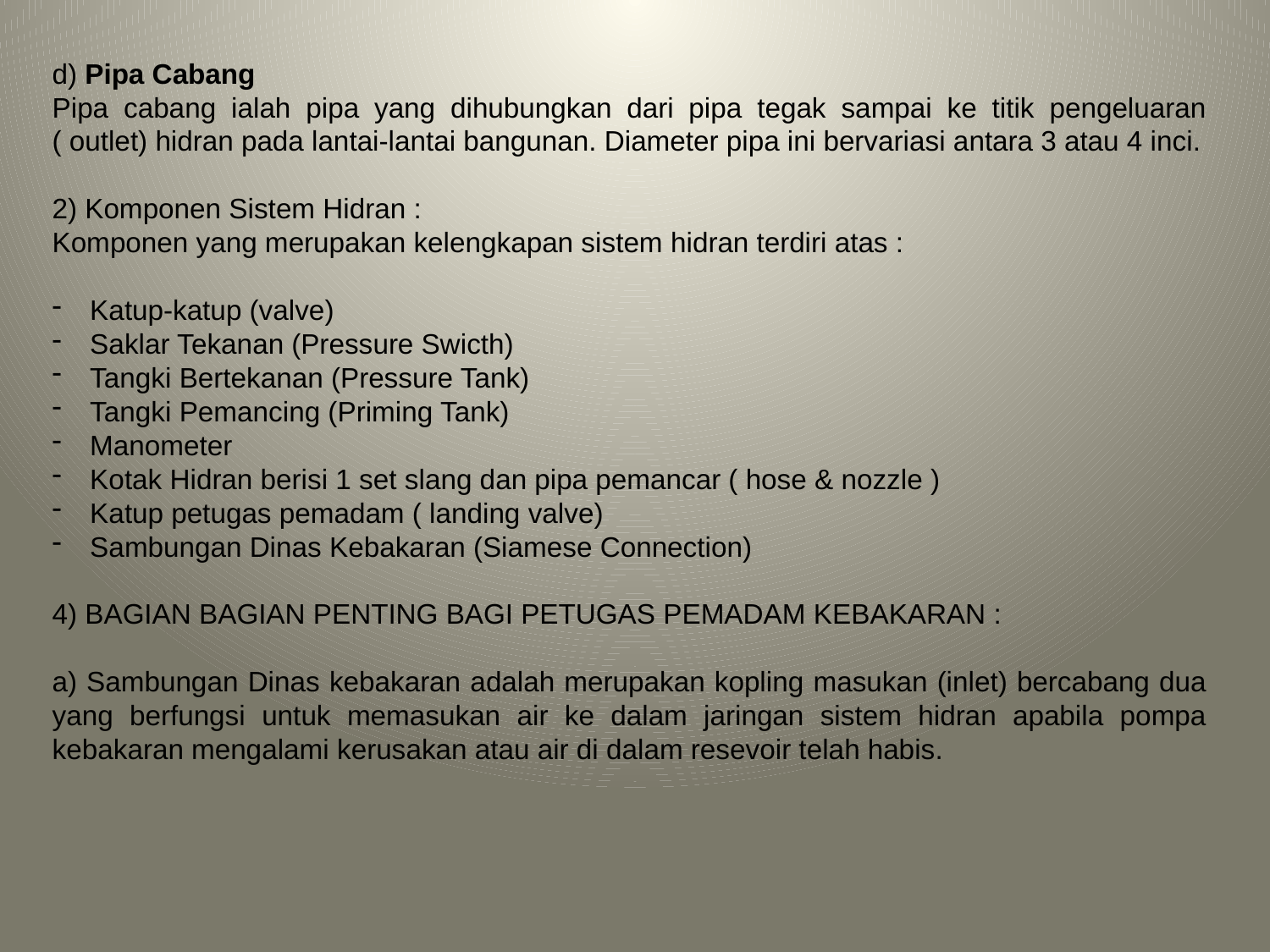

d) Pipa Cabang
Pipa cabang ialah pipa yang dihubungkan dari pipa tegak sampai ke titik pengeluaran ( outlet) hidran pada lantai-lantai bangunan. Diameter pipa ini bervariasi antara 3 atau 4 inci.

2) Komponen Sistem Hidran :
Komponen yang merupakan kelengkapan sistem hidran terdiri atas :

 Katup-katup (valve)
 Saklar Tekanan (Pressure Swicth)
 Tangki Bertekanan (Pressure Tank)
 Tangki Pemancing (Priming Tank)
 Manometer
 Kotak Hidran berisi 1 set slang dan pipa pemancar ( hose & nozzle )
 Katup petugas pemadam ( landing valve)
 Sambungan Dinas Kebakaran (Siamese Connection)

4) BAGIAN BAGIAN PENTING BAGI PETUGAS PEMADAM KEBAKARAN :

a) Sambungan Dinas kebakaran adalah merupakan kopling masukan (inlet) bercabang dua yang berfungsi untuk memasukan air ke dalam jaringan sistem hidran apabila pompa kebakaran mengalami kerusakan atau air di dalam resevoir telah habis.